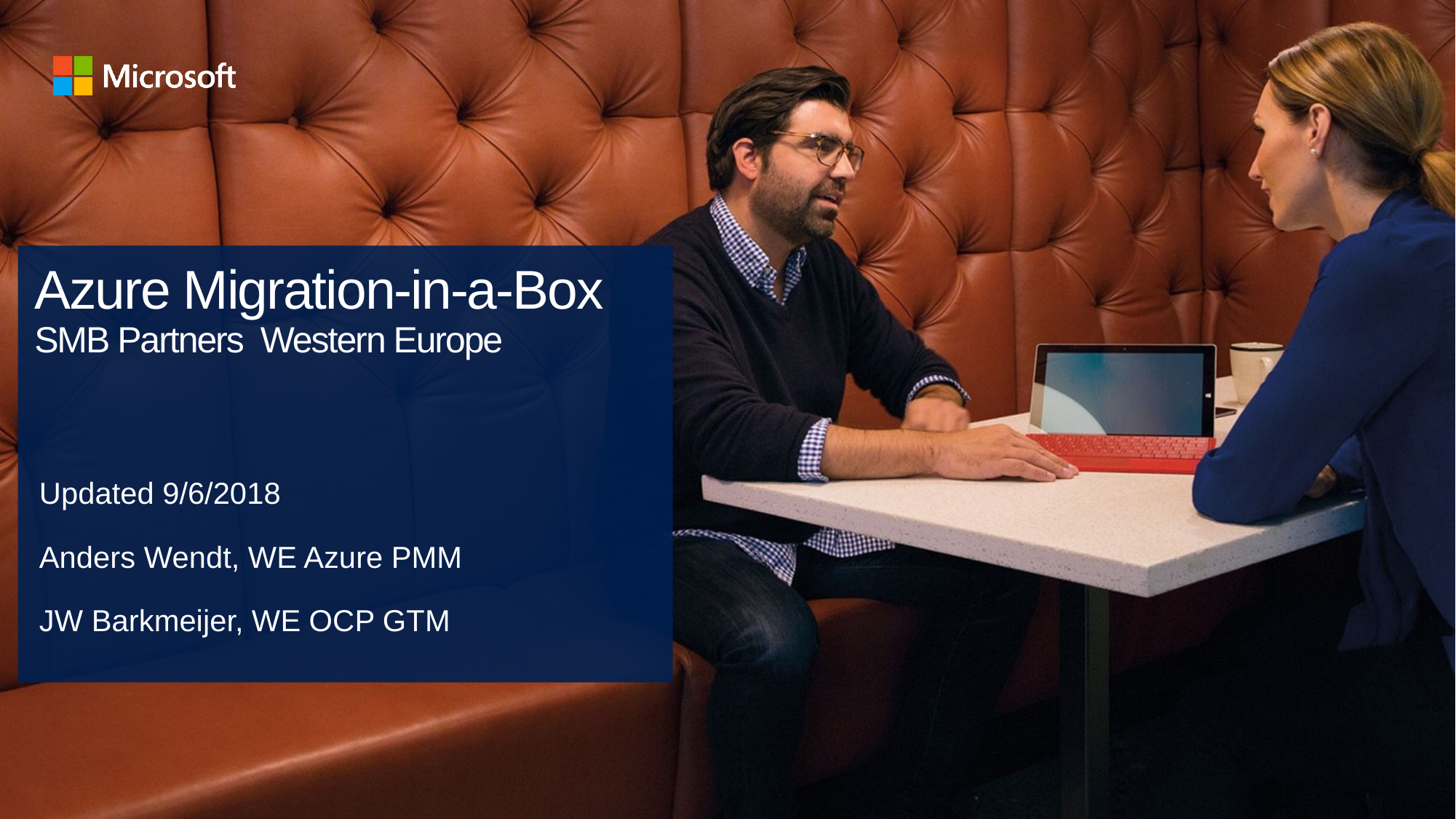

# Azure Migration-in-a-Box SMB Partners  Western Europe
Updated 9/6/2018
Anders Wendt, WE Azure PMM
JW Barkmeijer, WE OCP GTM